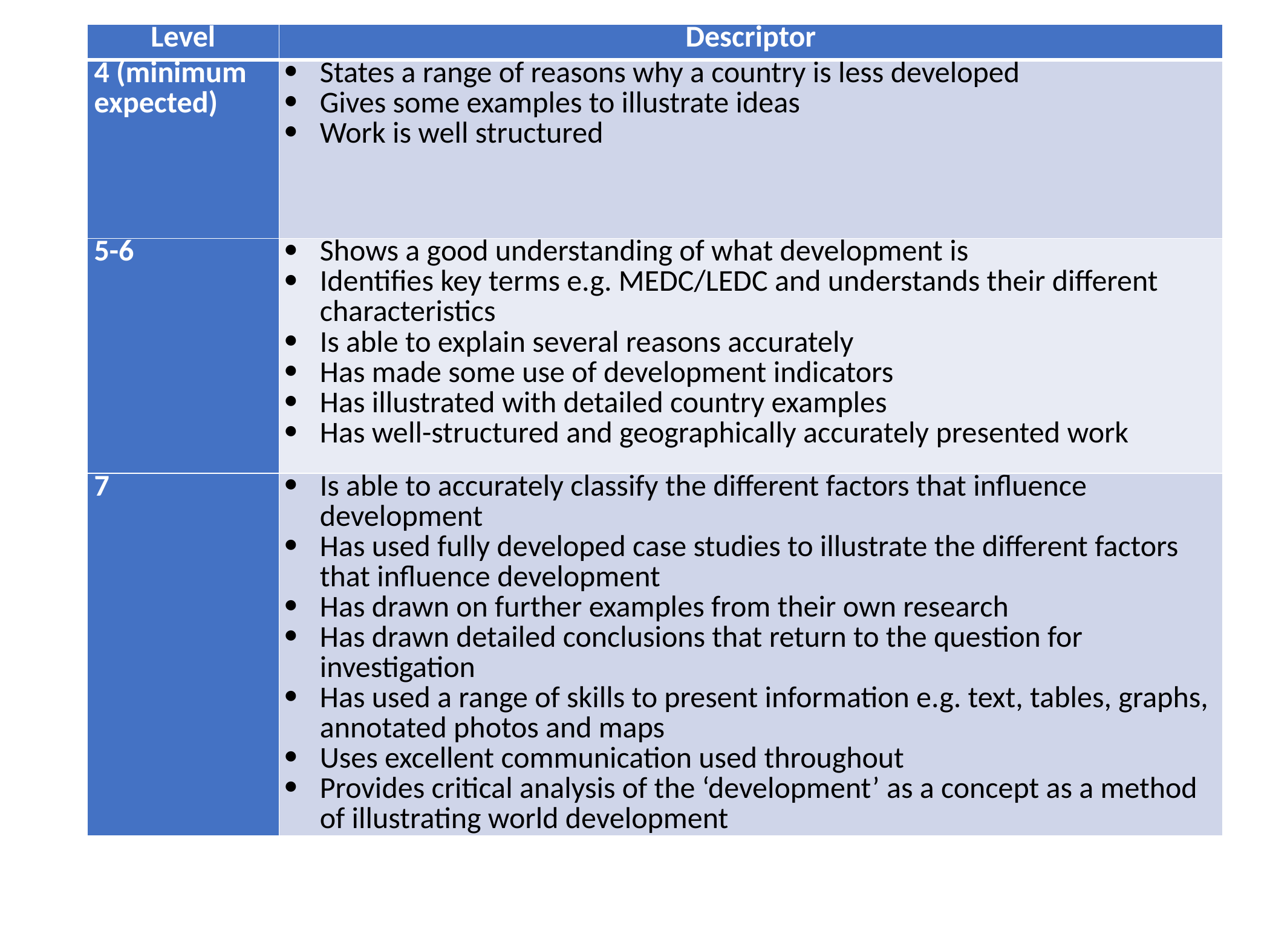

| Level | Descriptor |
| --- | --- |
| 4 (minimum expected) | States a range of reasons why a country is less developed Gives some examples to illustrate ideas Work is well structured |
| 5-6 | Shows a good understanding of what development is Identifies key terms e.g. MEDC/LEDC and understands their different characteristics Is able to explain several reasons accurately Has made some use of development indicators Has illustrated with detailed country examples Has well-structured and geographically accurately presented work |
| 7 | Is able to accurately classify the different factors that influence development Has used fully developed case studies to illustrate the different factors that influence development Has drawn on further examples from their own research Has drawn detailed conclusions that return to the question for investigation Has used a range of skills to present information e.g. text, tables, graphs, annotated photos and maps Uses excellent communication used throughout Provides critical analysis of the ‘development’ as a concept as a method of illustrating world development |
#